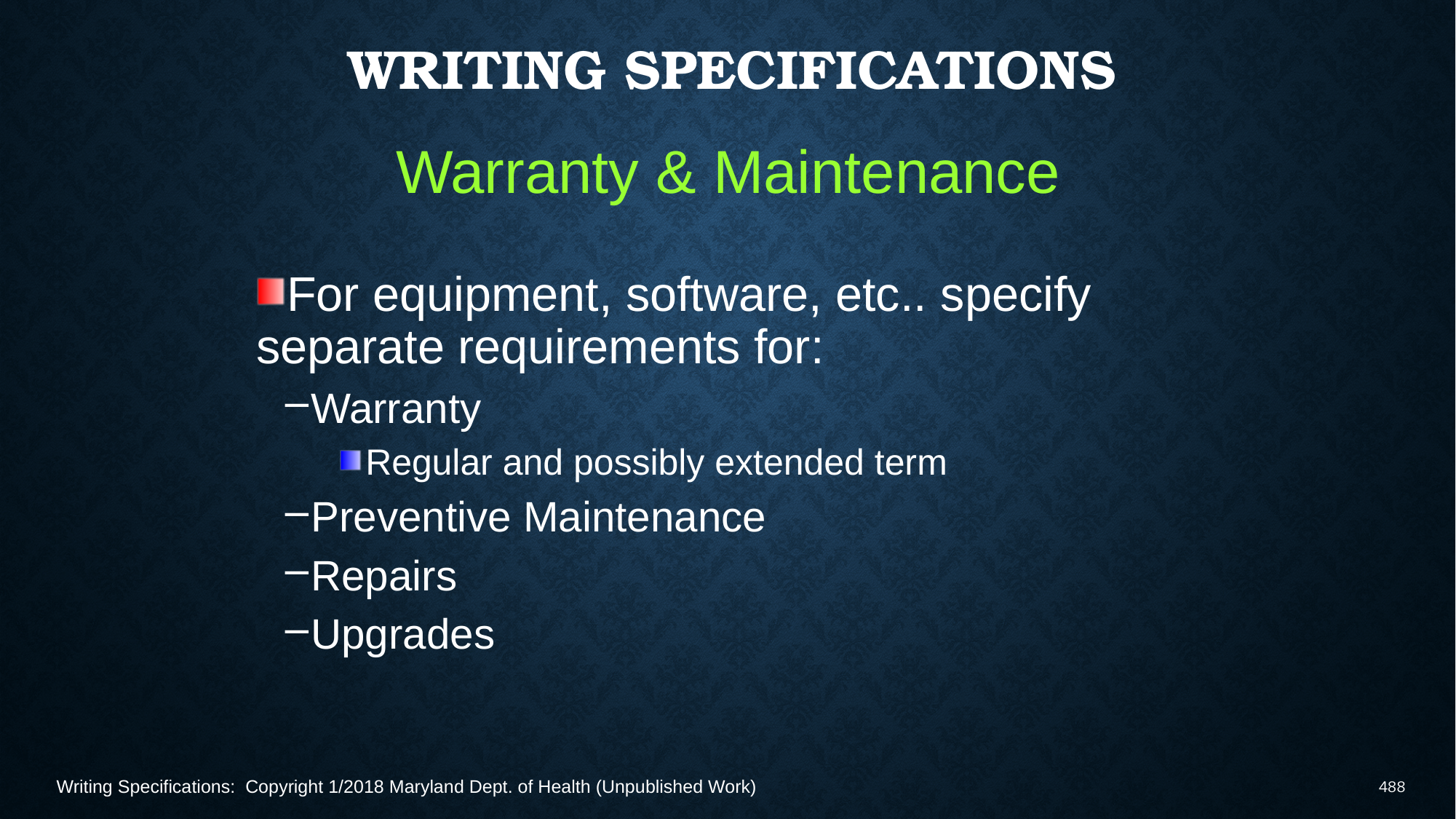

# Writing Specifications
Warranty & Maintenance

For equipment, software, etc.. specify separate requirements for:
Warranty
Regular and possibly extended term
Preventive Maintenance
Repairs
Upgrades

Writing Specifications:  Copyright 1/2018 Maryland Dept. of Health (Unpublished Work)
488